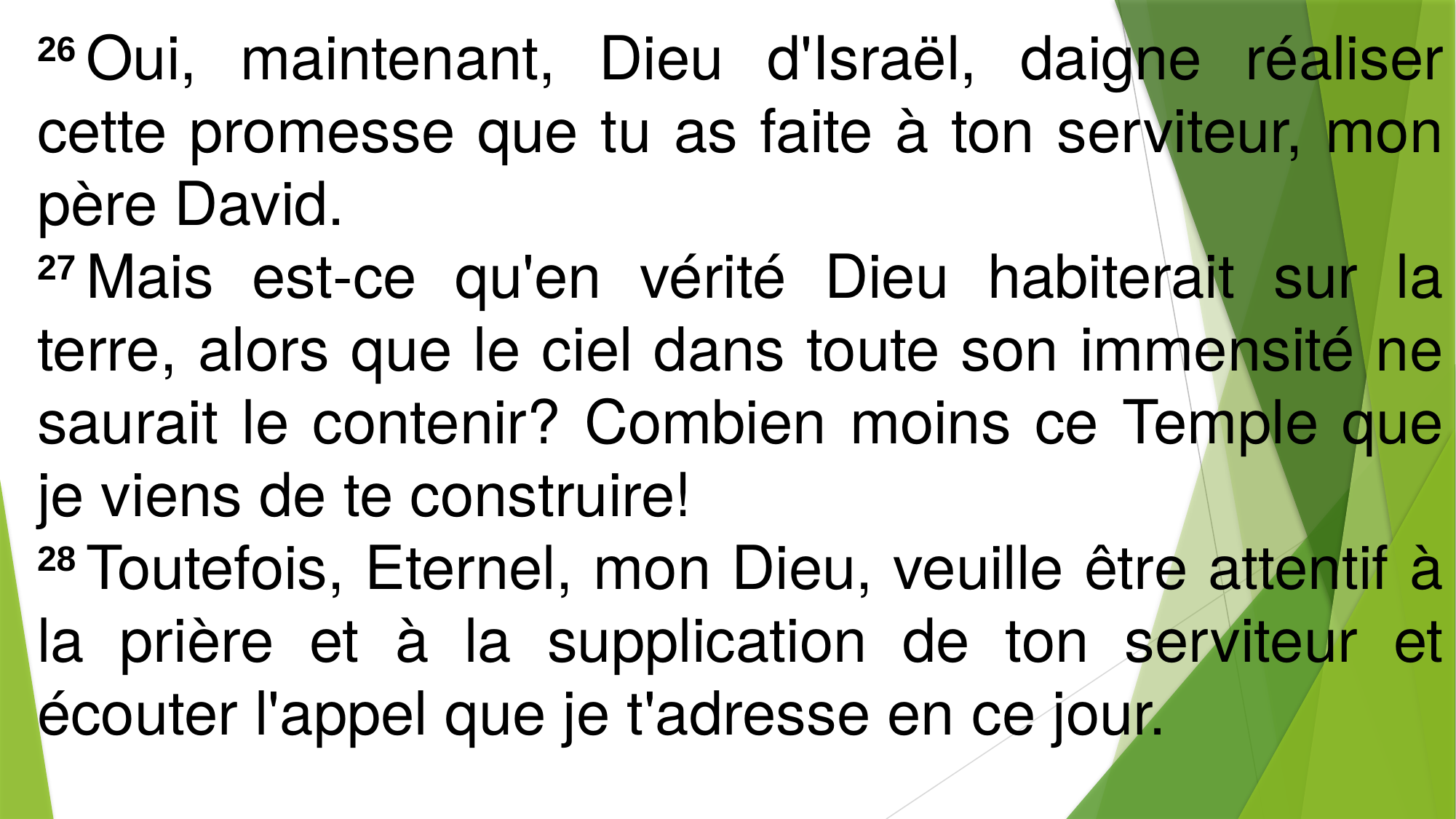

26 Oui, maintenant, Dieu d'Israël, daigne réaliser cette promesse que tu as faite à ton serviteur, mon père David.
27 Mais est-ce qu'en vérité Dieu habiterait sur la terre, alors que le ciel dans toute son immensité ne saurait le contenir? Combien moins ce Temple que je viens de te construire!
28 Toutefois, Eternel, mon Dieu, veuille être attentif à la prière et à la supplication de ton serviteur et écouter l'appel que je t'adresse en ce jour.